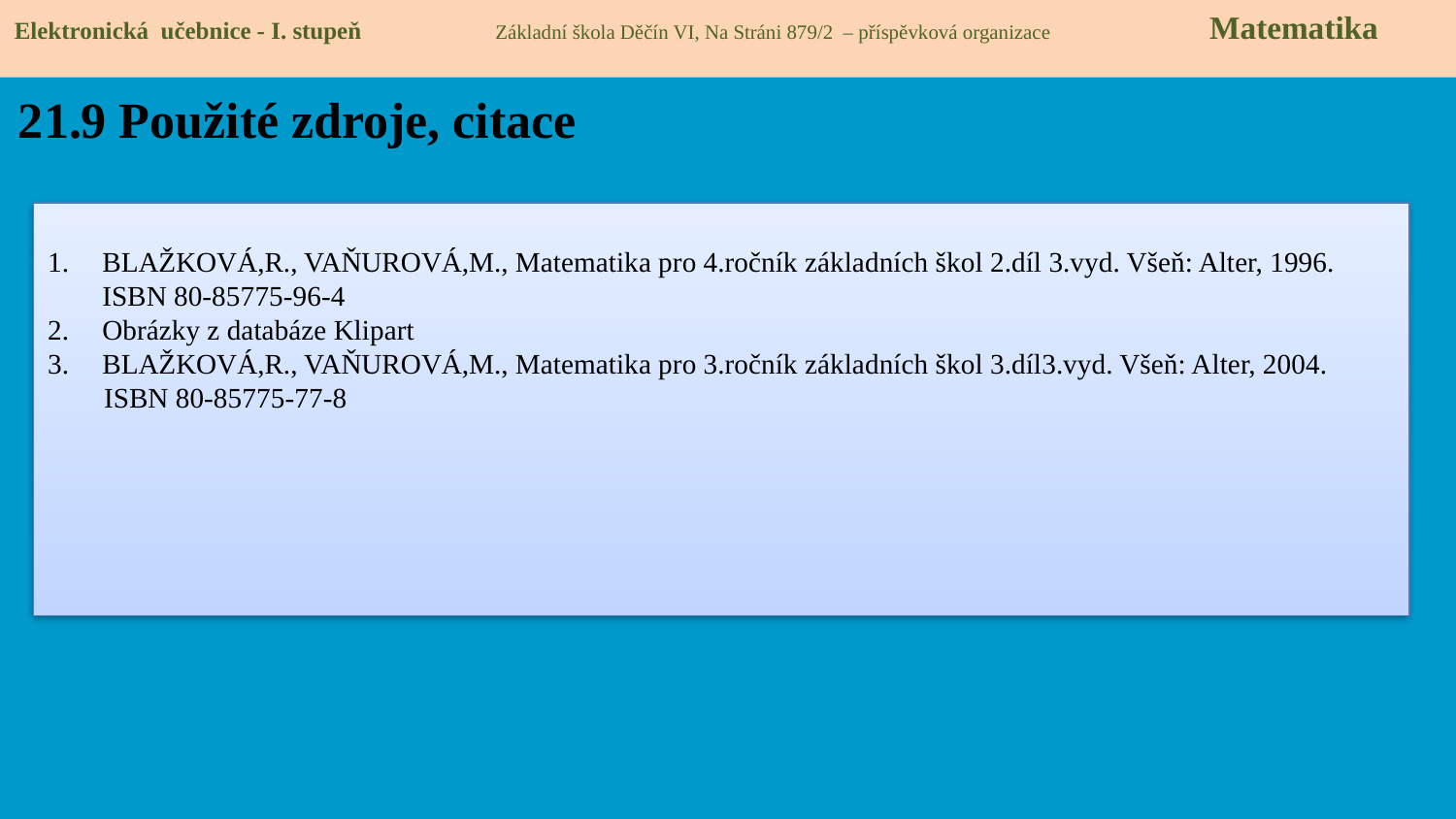

Elektronická  učebnice - I. stupeň                      Základní škola Děčín VI, Na Stráni 879/2  – příspěvková organizace                       	      Matematika

21.9 Použité zdroje, citace

BLAŽKOVÁ,R., VAŇUROVÁ,M., Matematika pro 4.ročník základních škol 2.díl 3.vyd. Všeň: Alter, 1996. ISBN 80-85775-96-4
Obrázky z databáze Klipart
BLAŽKOVÁ,R., VAŇUROVÁ,M., Matematika pro 3.ročník základních škol 3.díl3.vyd. Všeň: Alter, 2004.
        ISBN 80-85775-77-8